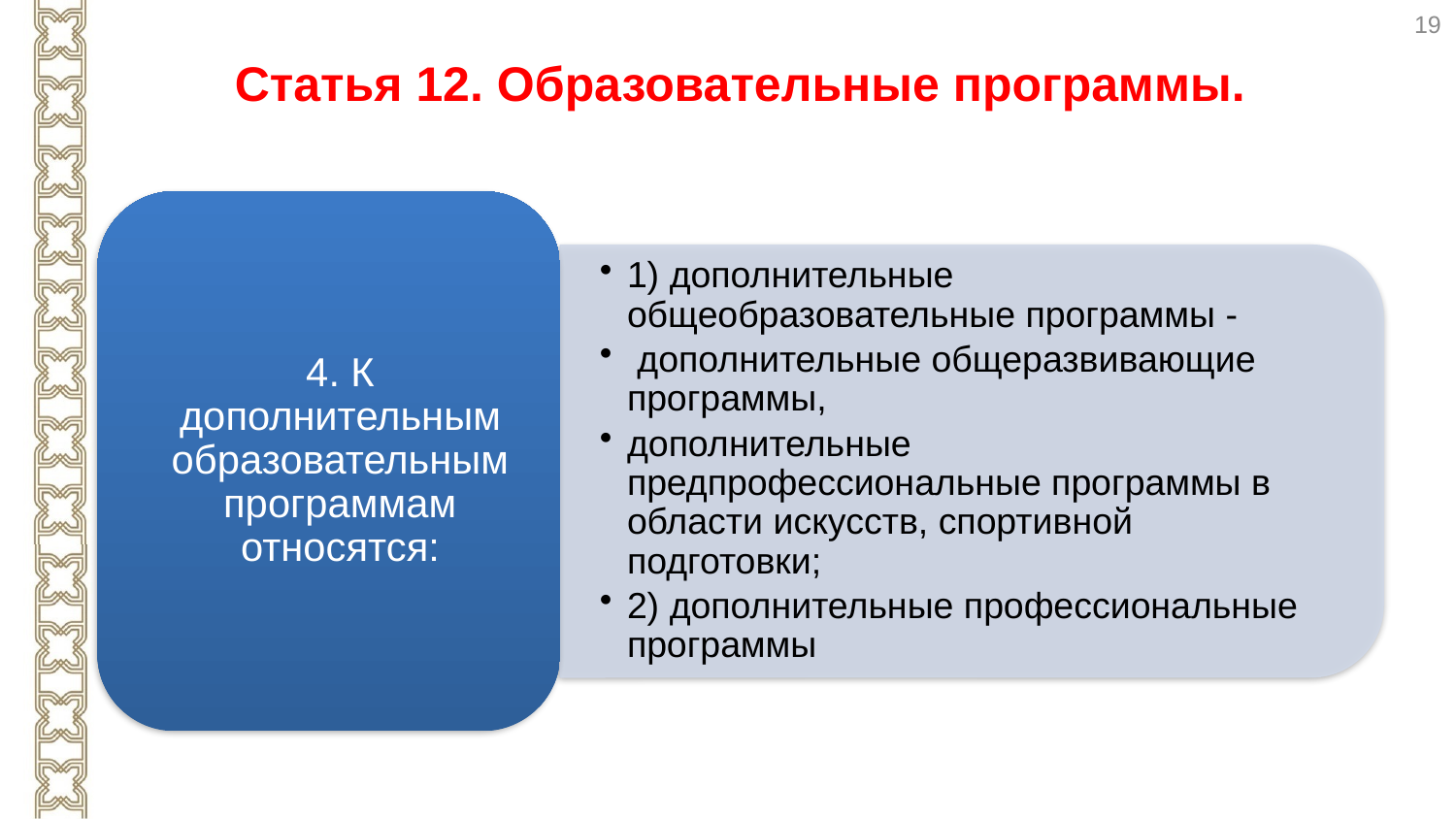

19
# Статья 12. Образовательные программы.
1) дополнительные общеобразовательные программы -
 дополнительные общеразвивающие программы,
дополнительные предпрофессиональные программы в области искусств, спортивной подготовки;
2) дополнительные профессиональные программы
4. К дополнительным образовательным программам относятся: